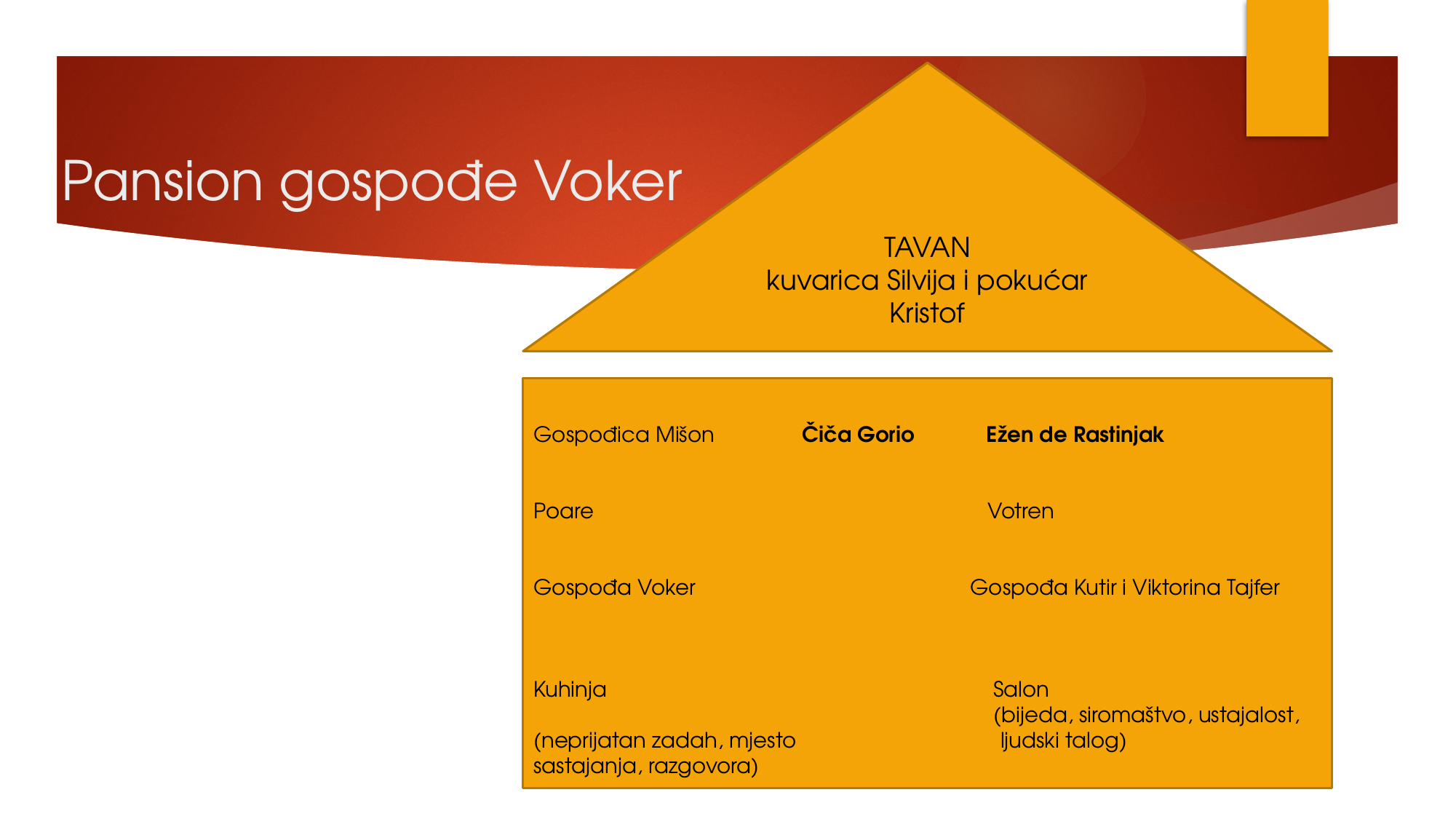

TAVAN
kuvarica Silvija i pokućar Kristof
# Pansion gospođe Voker

Gospođica Mišon               Čiča Gorio            Ežen de Rastinjak

Poare				   Votren

Gospođa Voker			Gospođa Kutir i Viktorina Tajfer

Kuhinja 				    Salon
				    (bijeda, siromaštvo, ustajalost,
(neprijatan zadah, mjesto 	                        ljudski talog)
sastajanja, razgovora)